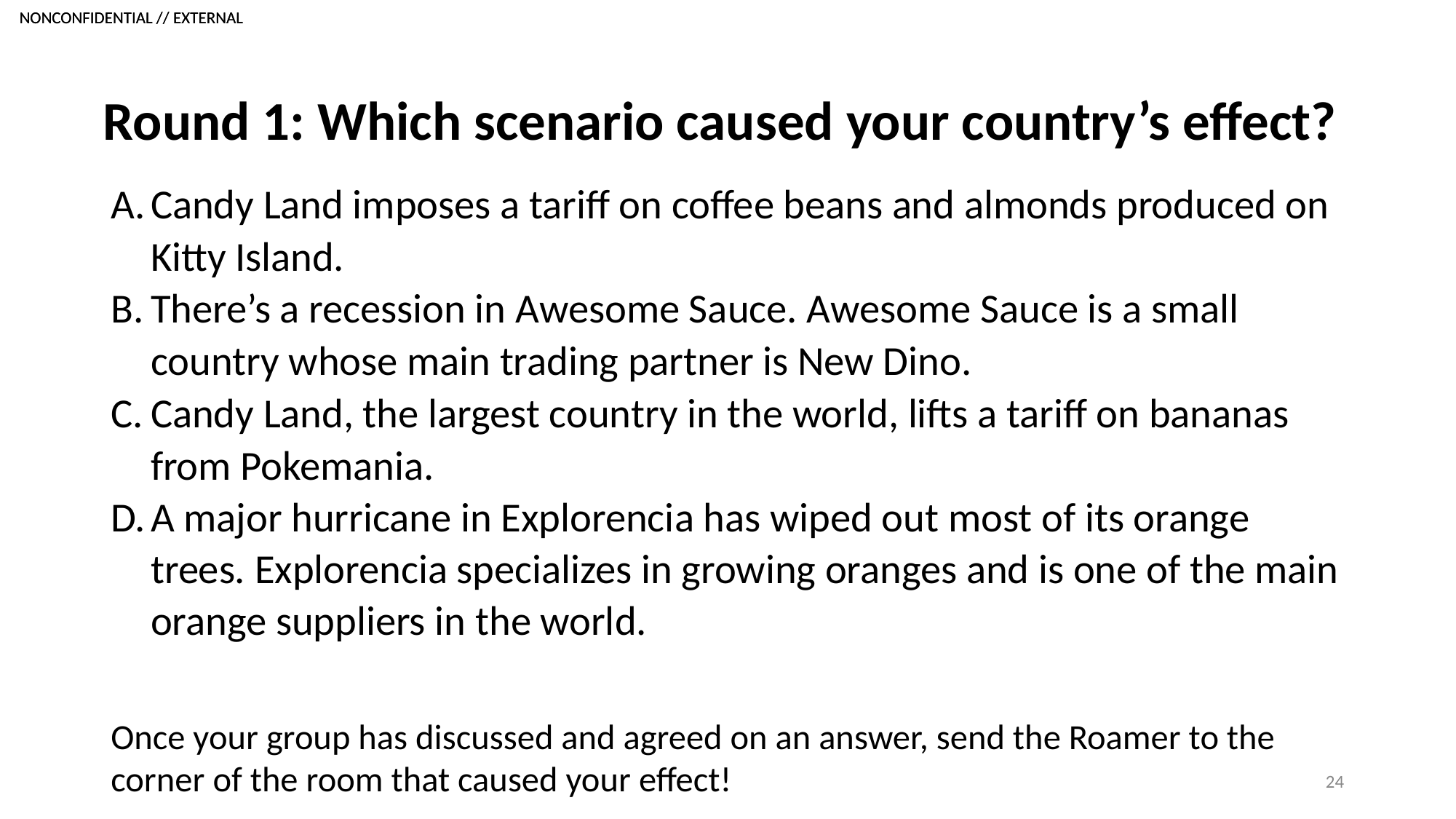

# Round 1: Which scenario caused your country’s effect?
Candy Land imposes a tariff on coffee beans and almonds produced on Kitty Island.
There’s a recession in Awesome Sauce. Awesome Sauce is a small country whose main trading partner is New Dino.
Candy Land, the largest country in the world, lifts a tariff on bananas from Pokemania.
A major hurricane in Explorencia has wiped out most of its orange trees. Explorencia specializes in growing oranges and is one of the main orange suppliers in the world.

Once your group has discussed and agreed on an answer, send the Roamer to the corner of the room that caused your effect!
24